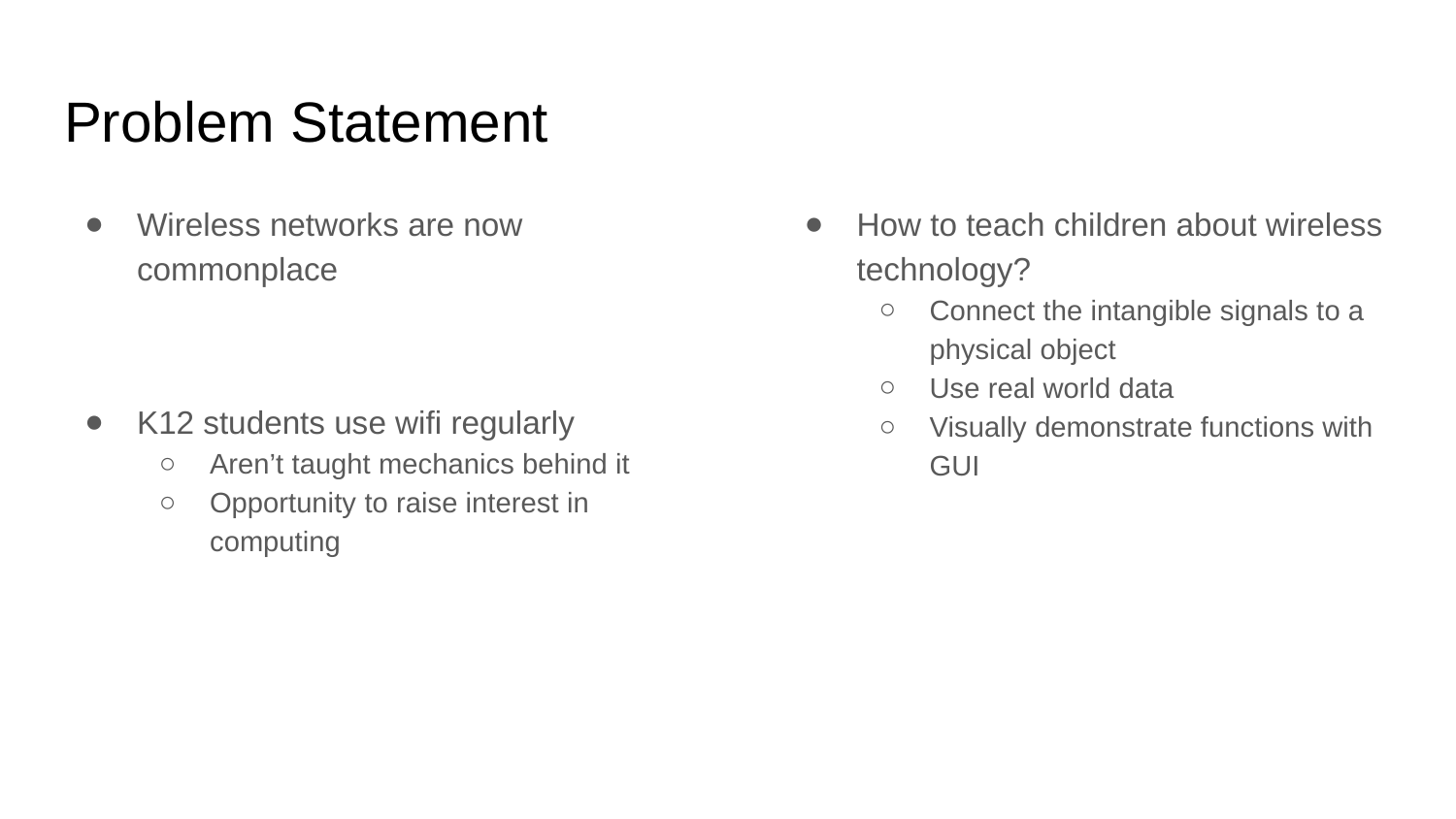

# Problem Statement
Wireless networks are now commonplace

K12 students use wifi regularly
Aren’t taught mechanics behind it
Opportunity to raise interest in computing

How to teach children about wireless technology?
Connect the intangible signals to a physical object
Use real world data
Visually demonstrate functions with GUI